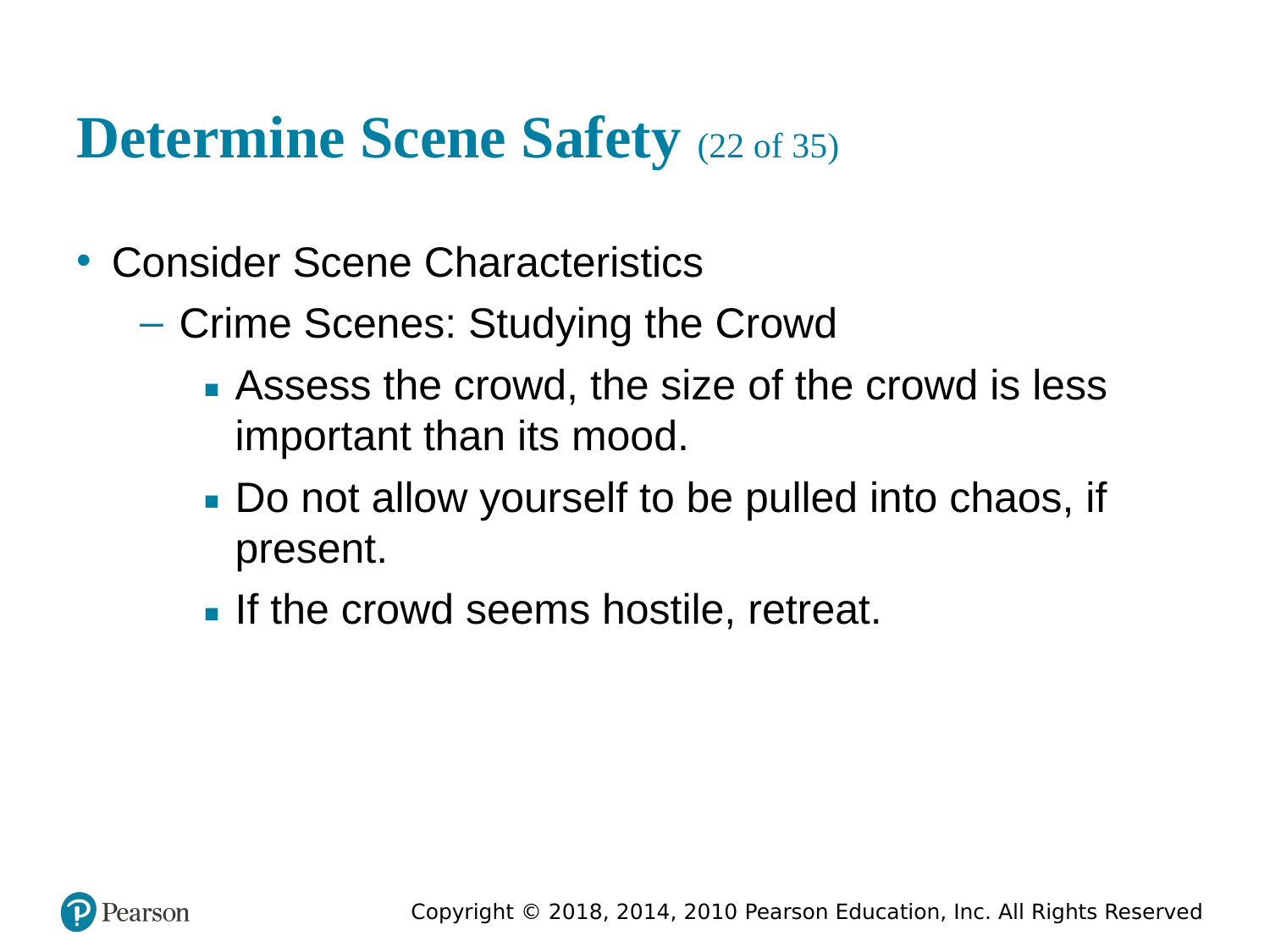

# Determine Scene Safety (22 of 35)
Consider Scene Characteristics
Crime Scenes: Studying the Crowd
Assess the crowd, the size of the crowd is less important than its mood.
Do not allow yourself to be pulled into chaos, if present.
If the crowd seems hostile, retreat.